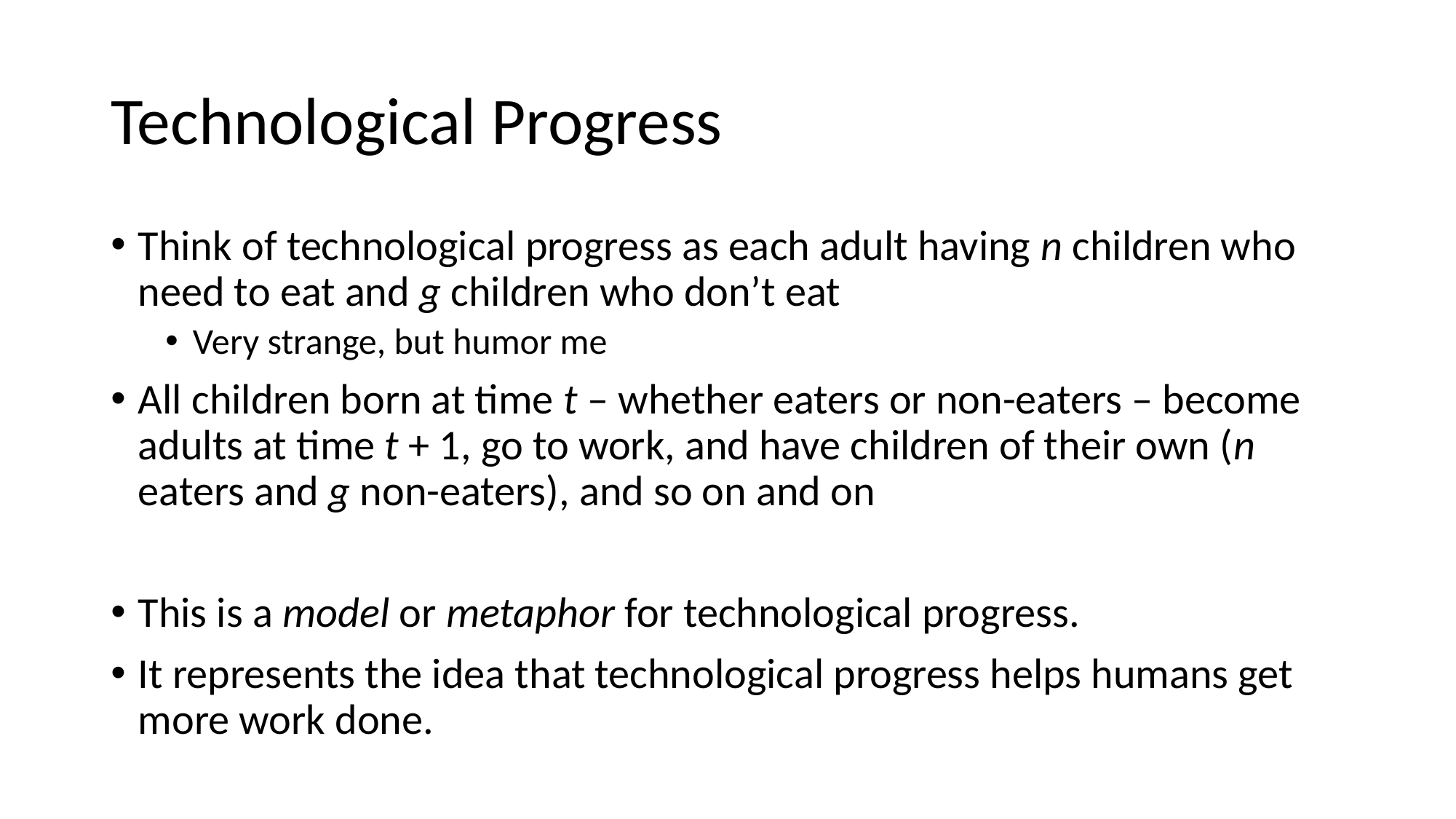

# Technological Progress
Think of technological progress as each adult having n children who need to eat and g children who don’t eat
Very strange, but humor me
All children born at time t – whether eaters or non-eaters – become adults at time t + 1, go to work, and have children of their own (n eaters and g non-eaters), and so on and on

This is a model or metaphor for technological progress.
It represents the idea that technological progress helps humans get more work done.